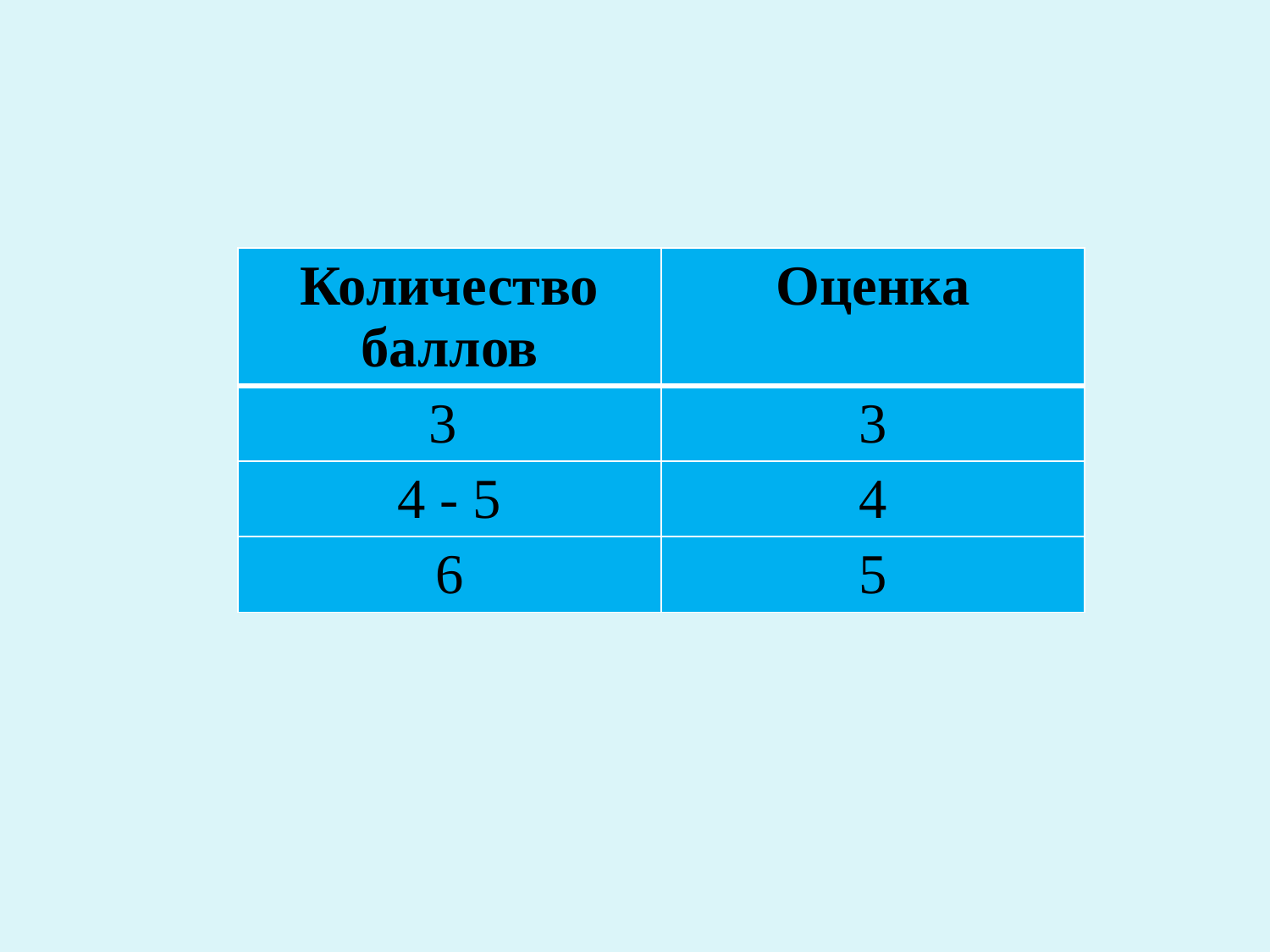

| Количество баллов | Оценка |
| --- | --- |
| 3 | 3 |
| 4 - 5 | 4 |
| 6 | 5 |